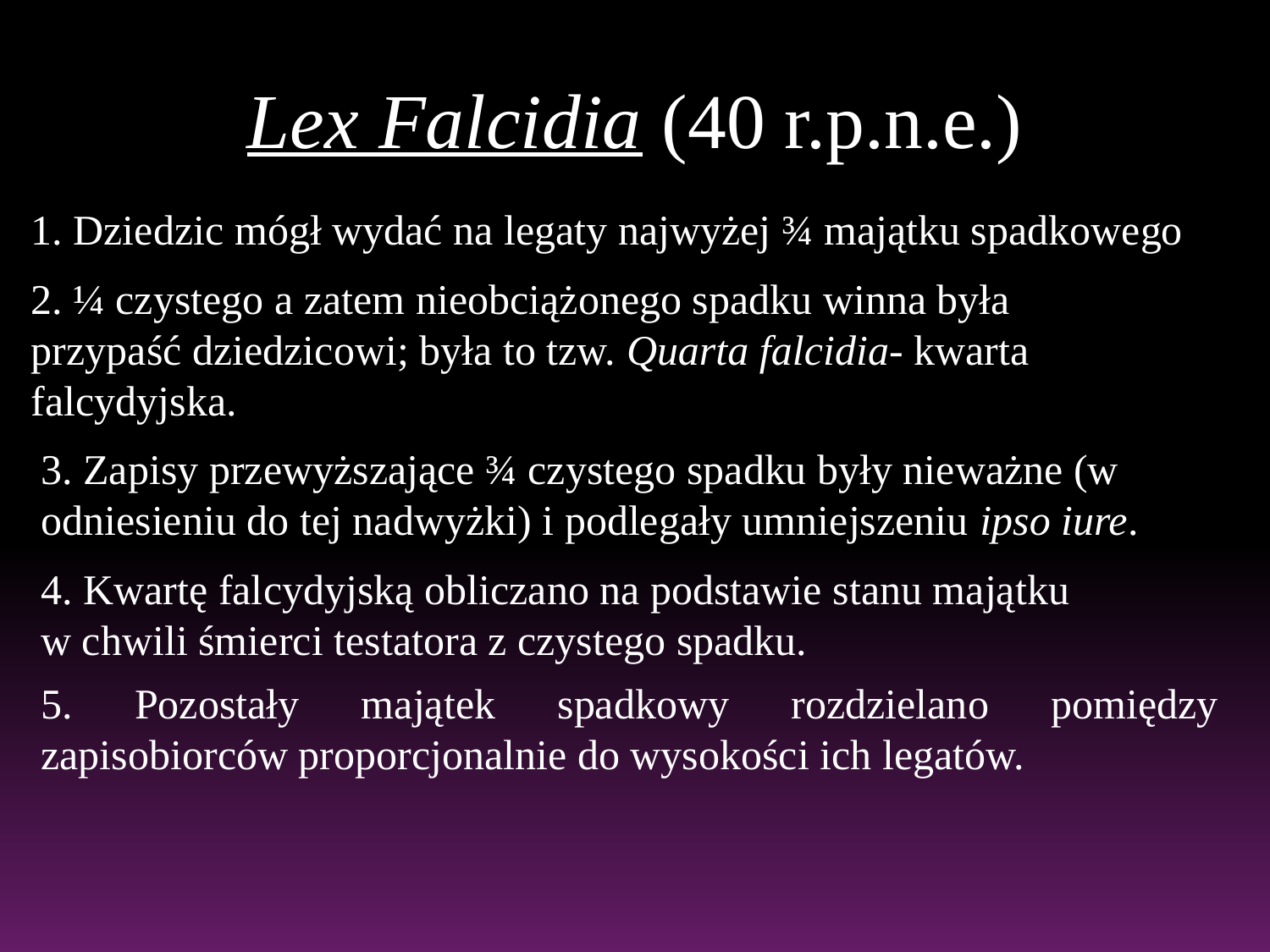

# Lex Falcidia (40 r.p.n.e.)
1. Dziedzic mógł wydać na legaty najwyżej ¾ majątku spadkowego
2. ¼ czystego a zatem nieobciążonego spadku winna była przypaść dziedzicowi; była to tzw. Quarta falcidia- kwarta falcydyjska.
3. Zapisy przewyższające ¾ czystego spadku były nieważne (w odniesieniu do tej nadwyżki) i podlegały umniejszeniu ipso iure.
4. Kwartę falcydyjską obliczano na podstawie stanu majątku
w chwili śmierci testatora z czystego spadku.
5. Pozostały majątek spadkowy rozdzielano pomiędzy zapisobiorców proporcjonalnie do wysokości ich legatów.